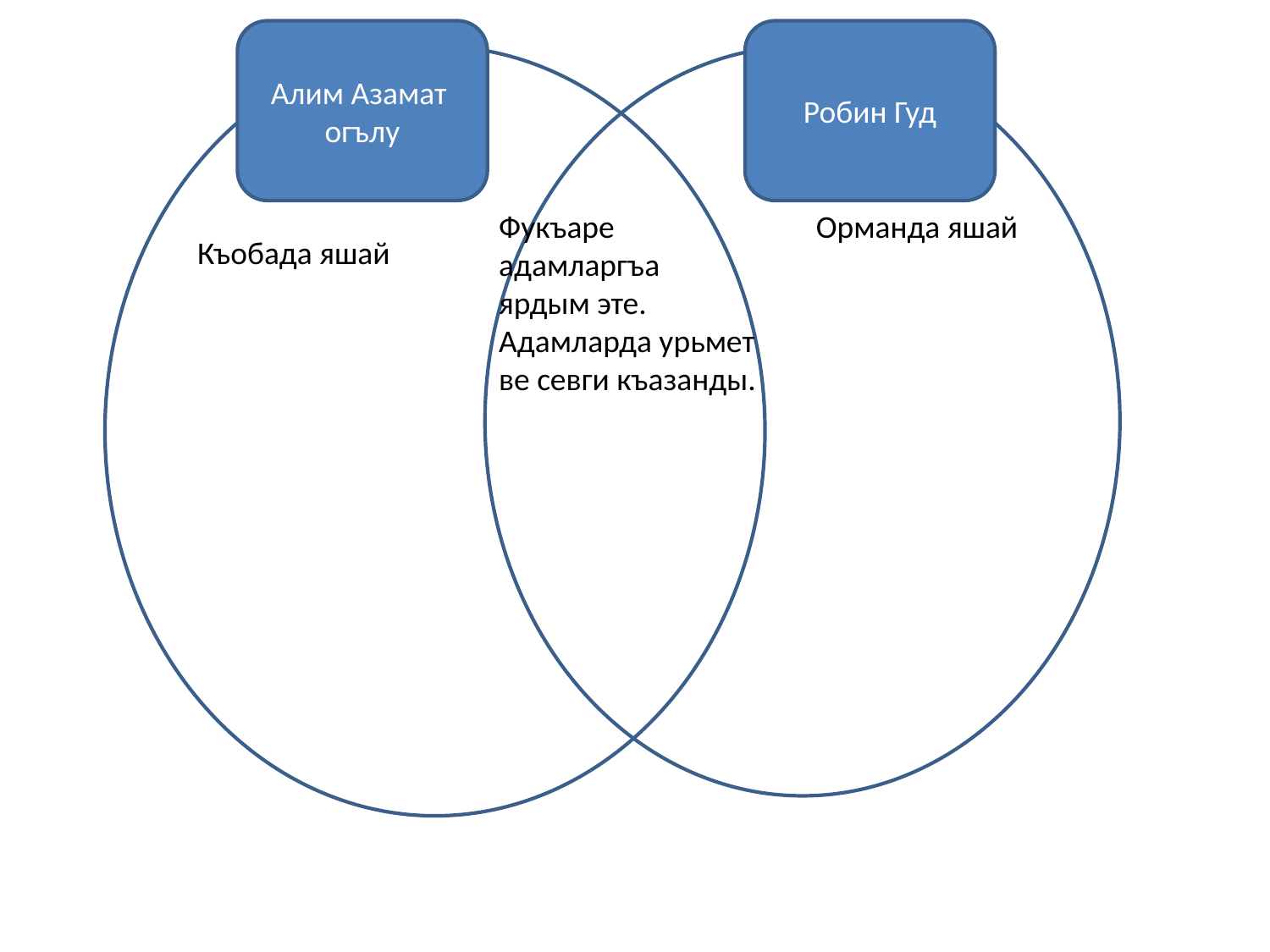

Алим Азамат
огълу
Робин Гуд

Фукъаре
адамларгъа
ярдым эте.
Адамларда урьмет
ве севги къазанды.
Орманда яшай
Къобада яшай